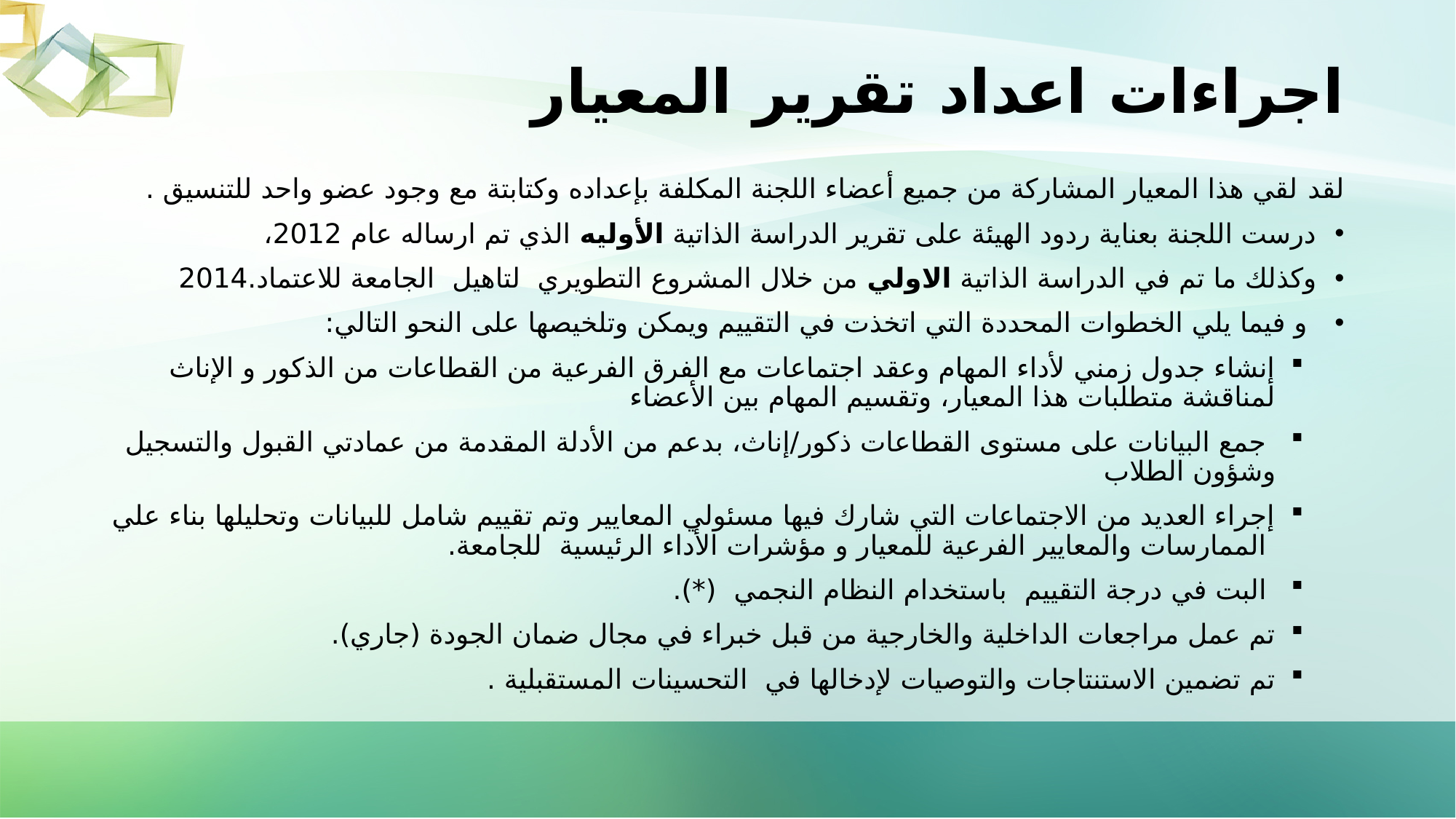

# اجراءات اعداد تقرير المعيار
لقد لقي هذا المعيار المشاركة من جميع أعضاء اللجنة المكلفة بإعداده وكتابتة مع وجود عضو واحد للتنسيق .
درست اللجنة بعناية ردود الهيئة على تقرير الدراسة الذاتية الأوليه الذي تم ارساله عام 2012،
وكذلك ما تم في الدراسة الذاتية الاولي من خلال المشروع التطويري  لتاهيل  الجامعة للاعتماد.2014
 و فيما يلي الخطوات المحددة التي اتخذت في التقييم ويمكن وتلخيصها على النحو التالي:
إنشاء جدول زمني لأداء المهام وعقد اجتماعات مع الفرق الفرعية من القطاعات من الذكور و الإناث لمناقشة متطلبات هذا المعيار، وتقسيم المهام بين الأعضاء
 جمع البيانات على مستوى القطاعات ذكور/إناث، بدعم من الأدلة المقدمة من عمادتي القبول والتسجيل وشؤون الطلاب
إجراء العديد من الاجتماعات التي شارك فيها مسئولي المعايير وتم تقييم شامل للبيانات وتحليلها بناء علي  الممارسات والمعايير الفرعية للمعيار و مؤشرات الأداء الرئيسية  للجامعة.
 البت في درجة التقييم  باستخدام النظام النجمي  (*).
تم عمل مراجعات الداخلية والخارجية من قبل خبراء في مجال ضمان الجودة (جاري).
تم تضمين الاستنتاجات والتوصيات لإدخالها في  التحسينات المستقبلية .